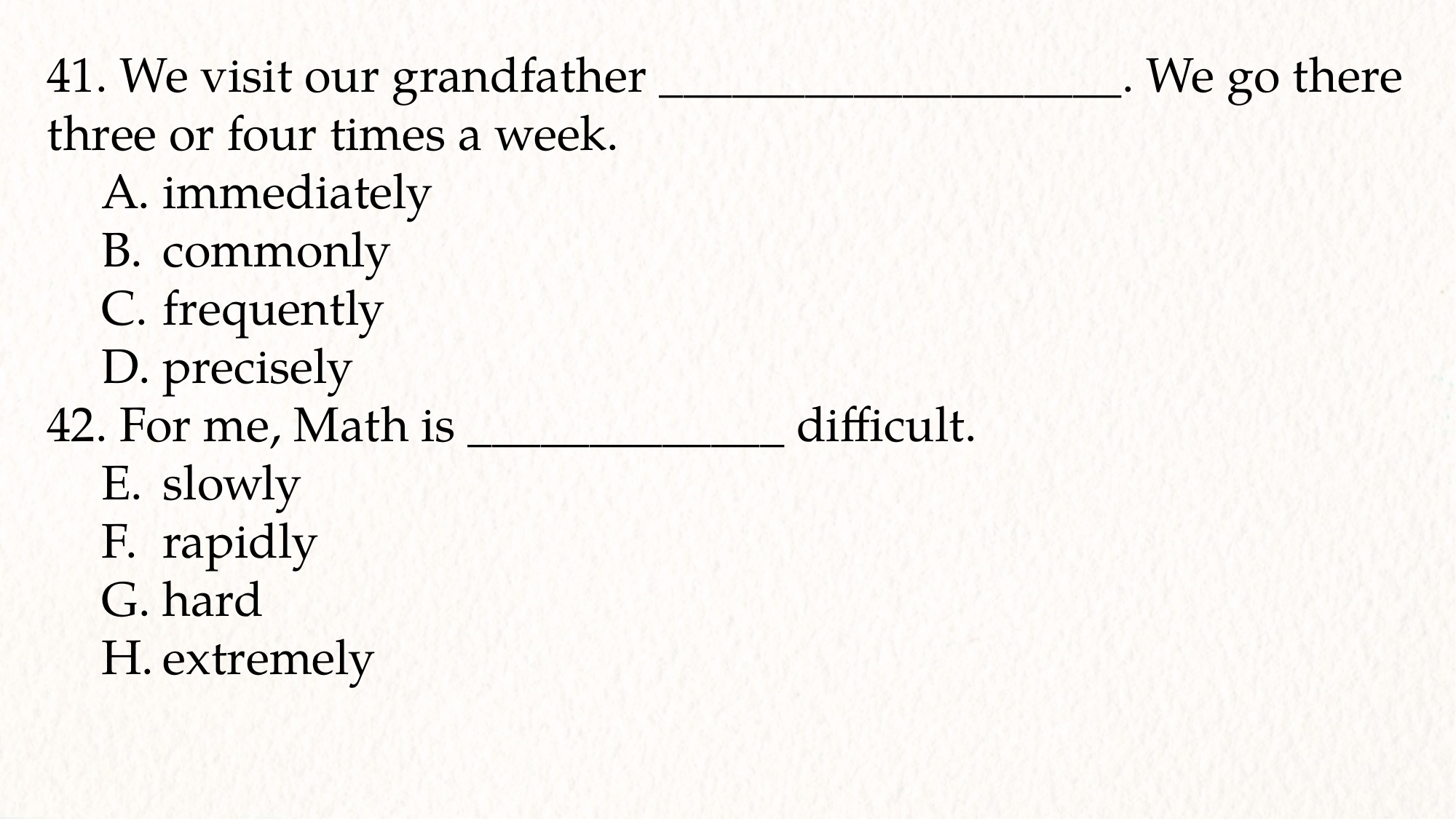

41. We visit our grandfather ___________________. We go there three or four times a week.
immediately
commonly
frequently
precisely
42. For me, Math is _____________ difficult.
slowly
rapidly
hard
extremely